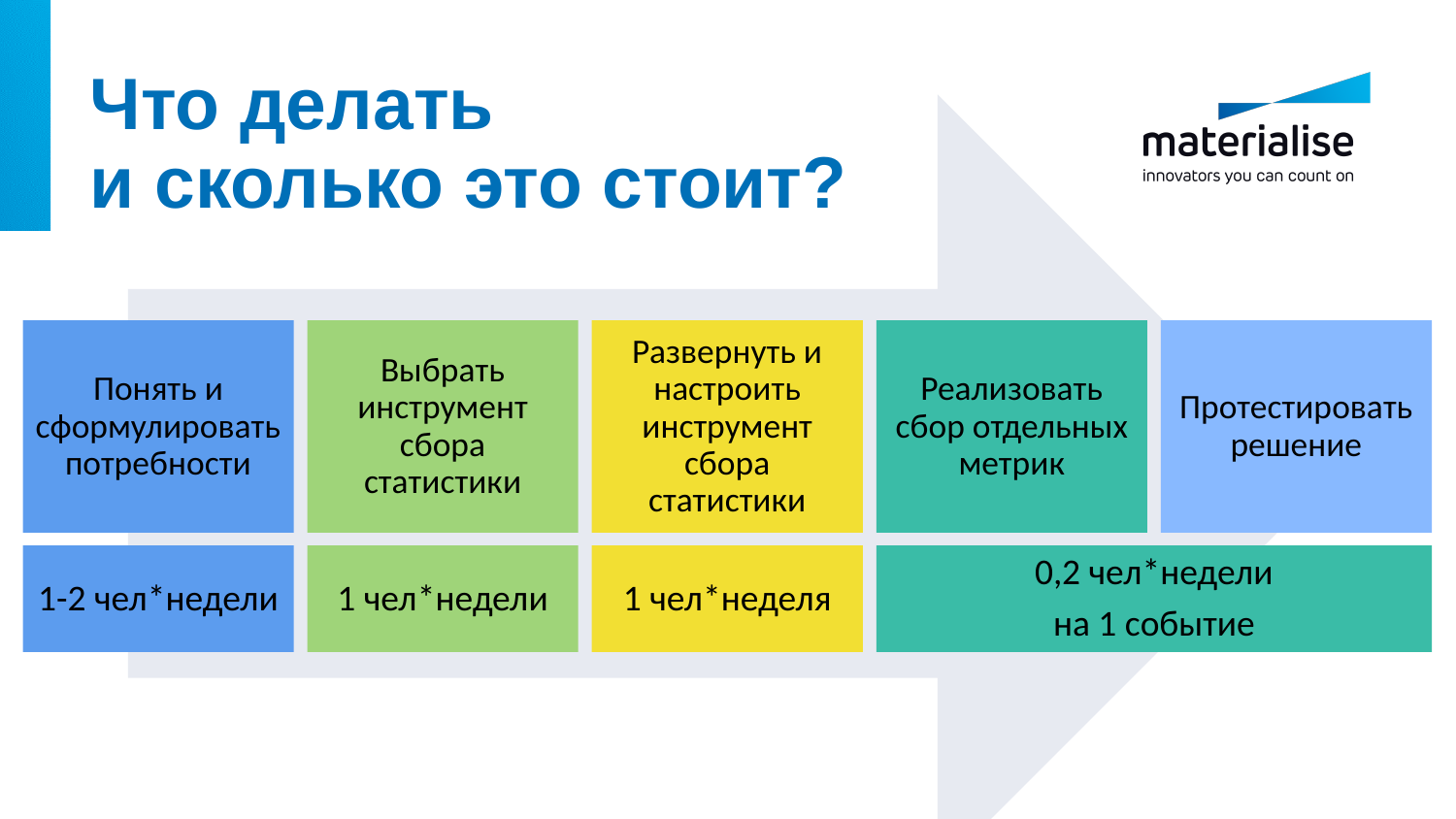

# Что делать и сколько это стоит?

Понять и сформулировать потребности
Выбрать инструмент сбора статистики
Развернуть и настроить инструмент сбора статистики
Реализовать сбор отдельных метрик
Протестировать решение
1-2 чел*недели
1 чел*недели
1 чел*неделя
0,2 чел*недели
на 1 событие